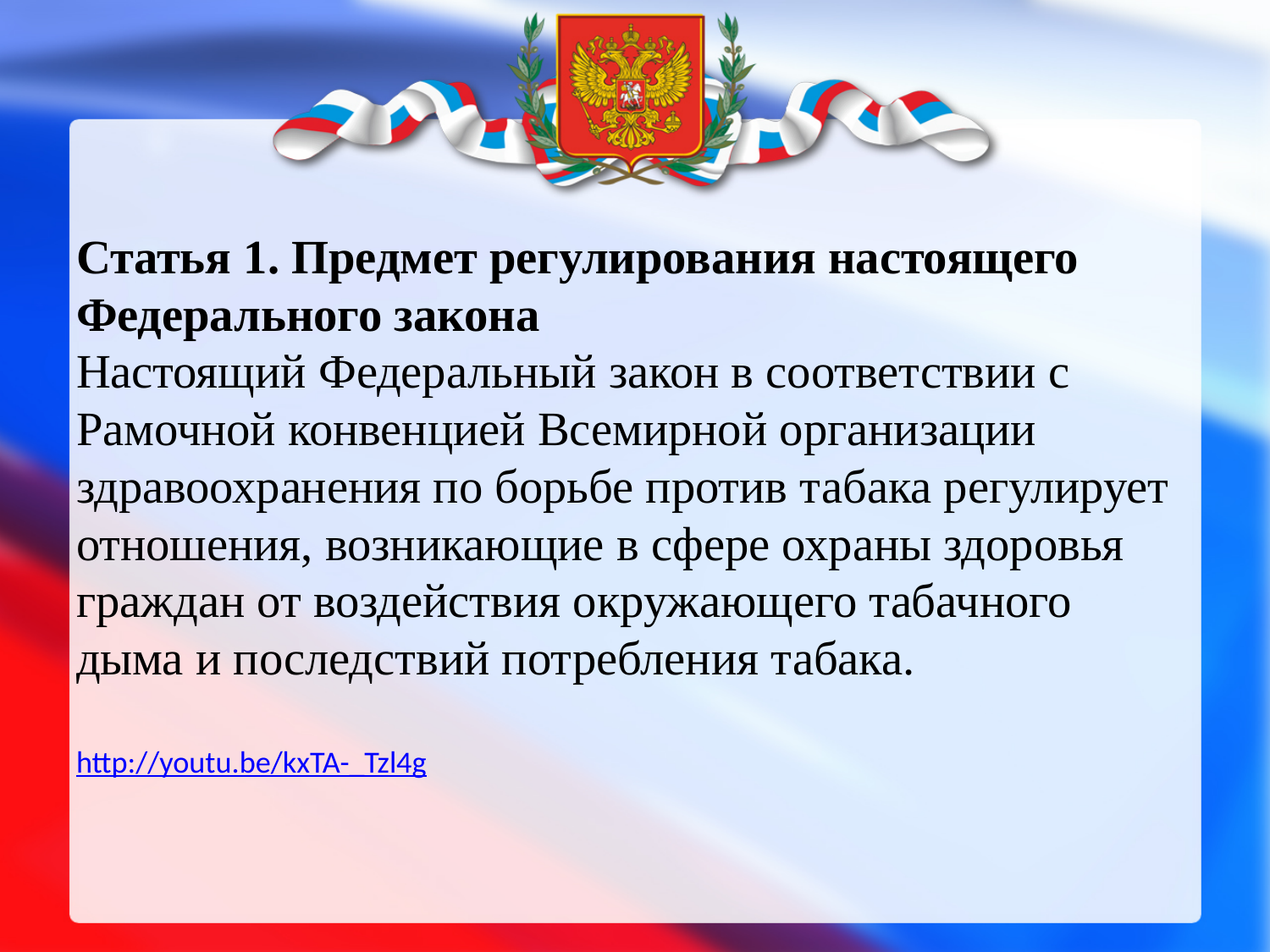

# Статья 1. Предмет регулирования настоящего Федерального закона Настоящий Федеральный закон в соответствии с Рамочной конвенцией Всемирной организации здравоохранения по борьбе против табака регулирует отношения, возникающие в сфере охраны здоровья граждан от воздействия окружающего табачного дыма и последствий потребления табака. http://youtu.be/kxTA-_Tzl4g